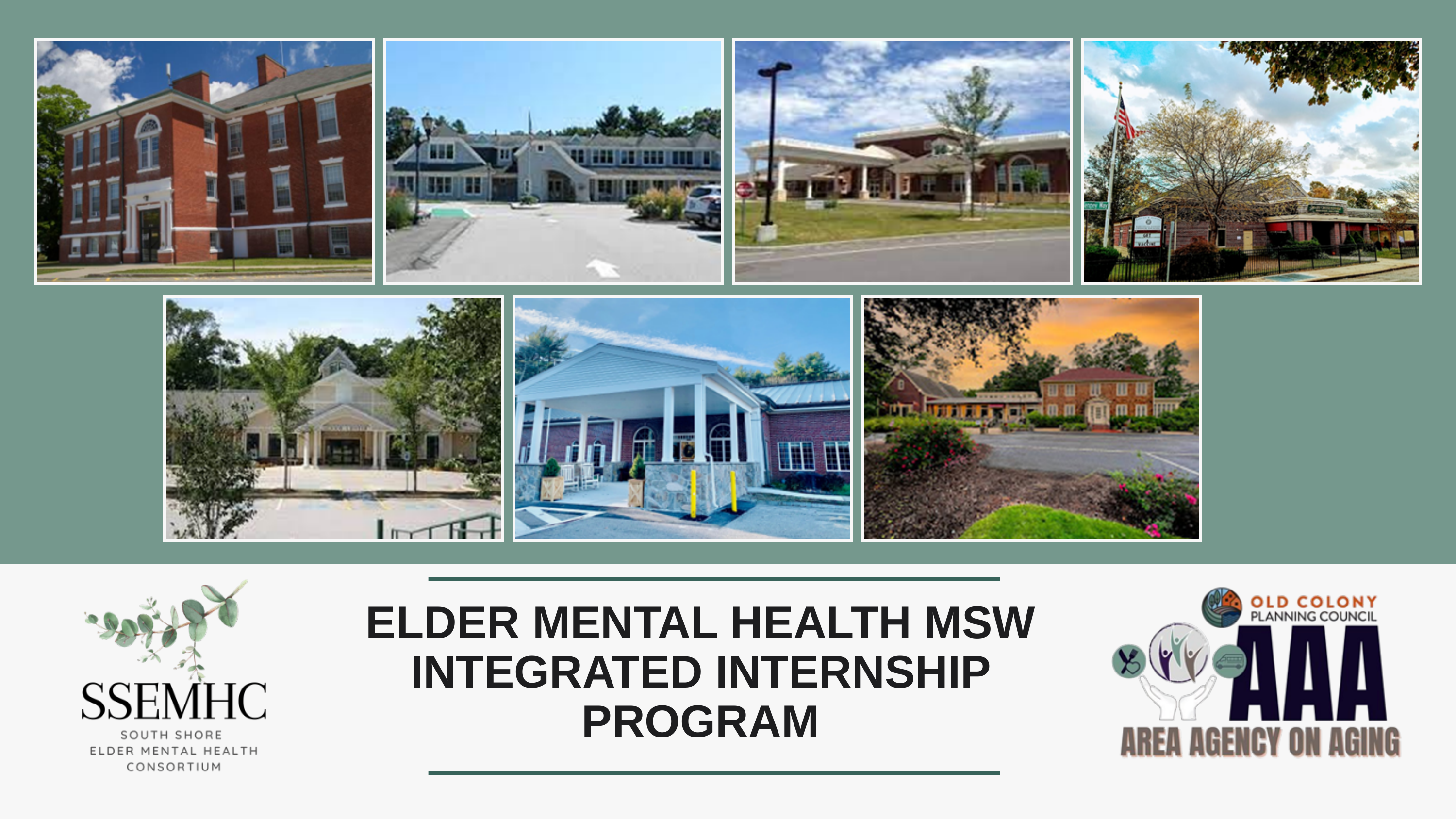

ELDER MENTAL HEALTH MSW INTEGRATED INTERNSHIP PROGRAM